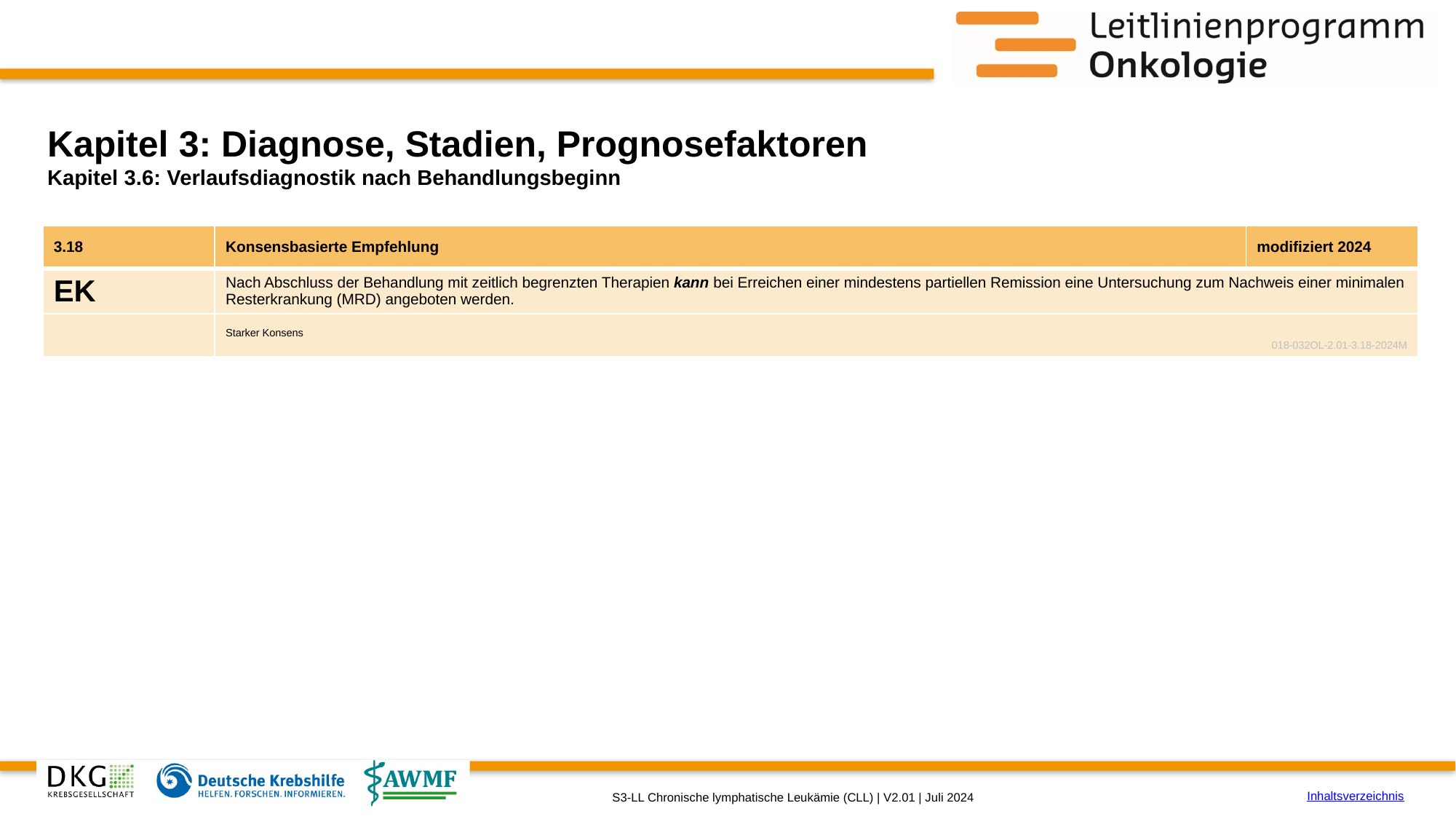

# Kapitel 3: Diagnose, Stadien, Prognosefaktoren
Kapitel 3.6: Verlaufsdiagnostik nach Behandlungsbeginn
| 3.18 | Konsensbasierte Empfehlung | modifiziert 2024 |
| --- | --- | --- |
| EK | Nach Abschluss der Behandlung mit zeitlich begrenzten Therapien kann bei Erreichen einer mindestens partiellen Remission eine Untersuchung zum Nachweis einer minimalen Resterkrankung (MRD) angeboten werden. |  |
|  | Starker Konsens 018-032OL-2.01-3.18-2024M |  |
Inhaltsverzeichnis
S3-LL Chronische lymphatische Leukämie (CLL) | V2.01 | Juli 2024